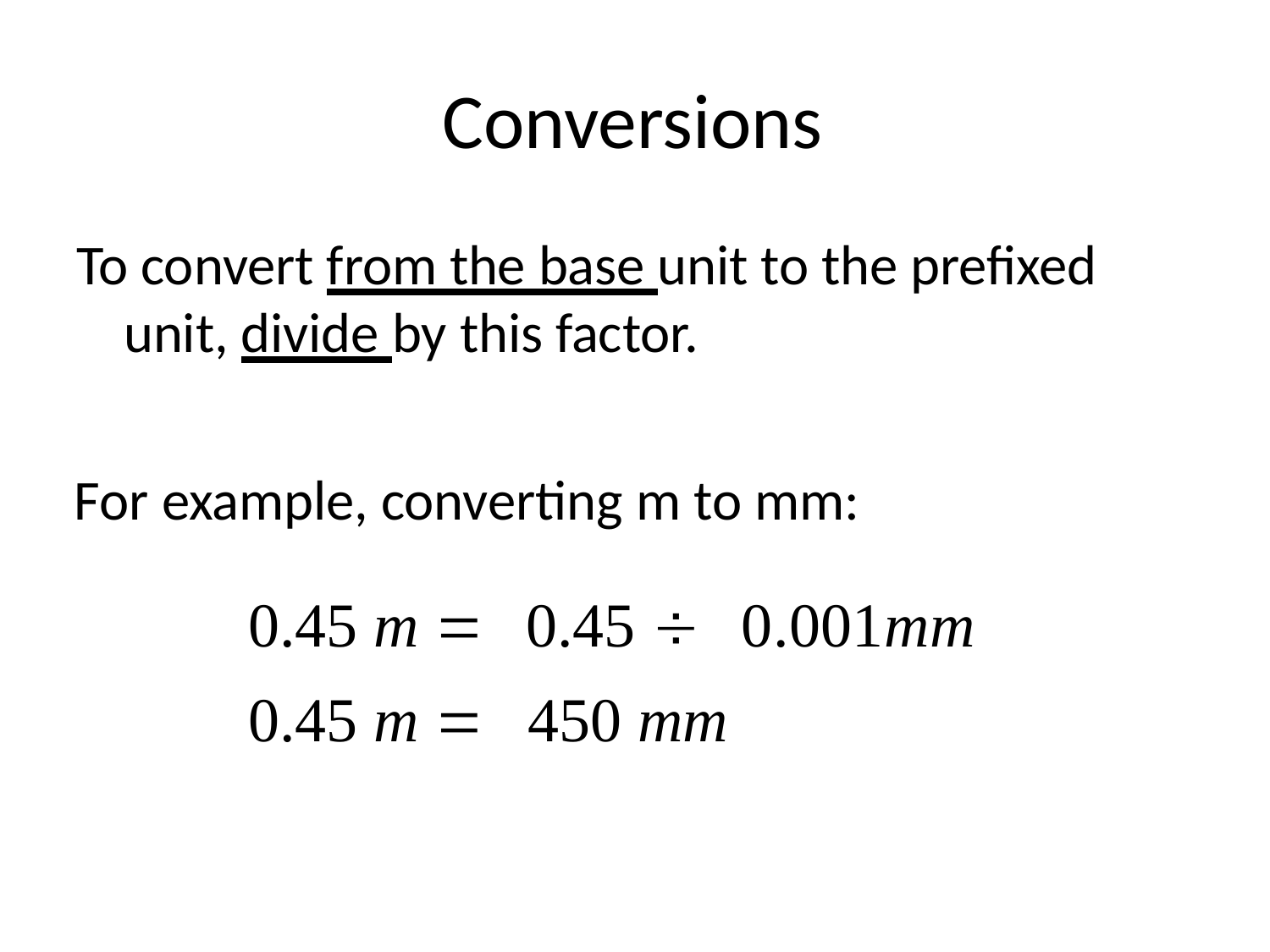

# Conversions
To convert from the base unit to the prefixed  unit, divide by this factor.

For example, converting m to mm:

0.45 m =        0.45 ÷       0.001mm
0.45 m =         450 mm